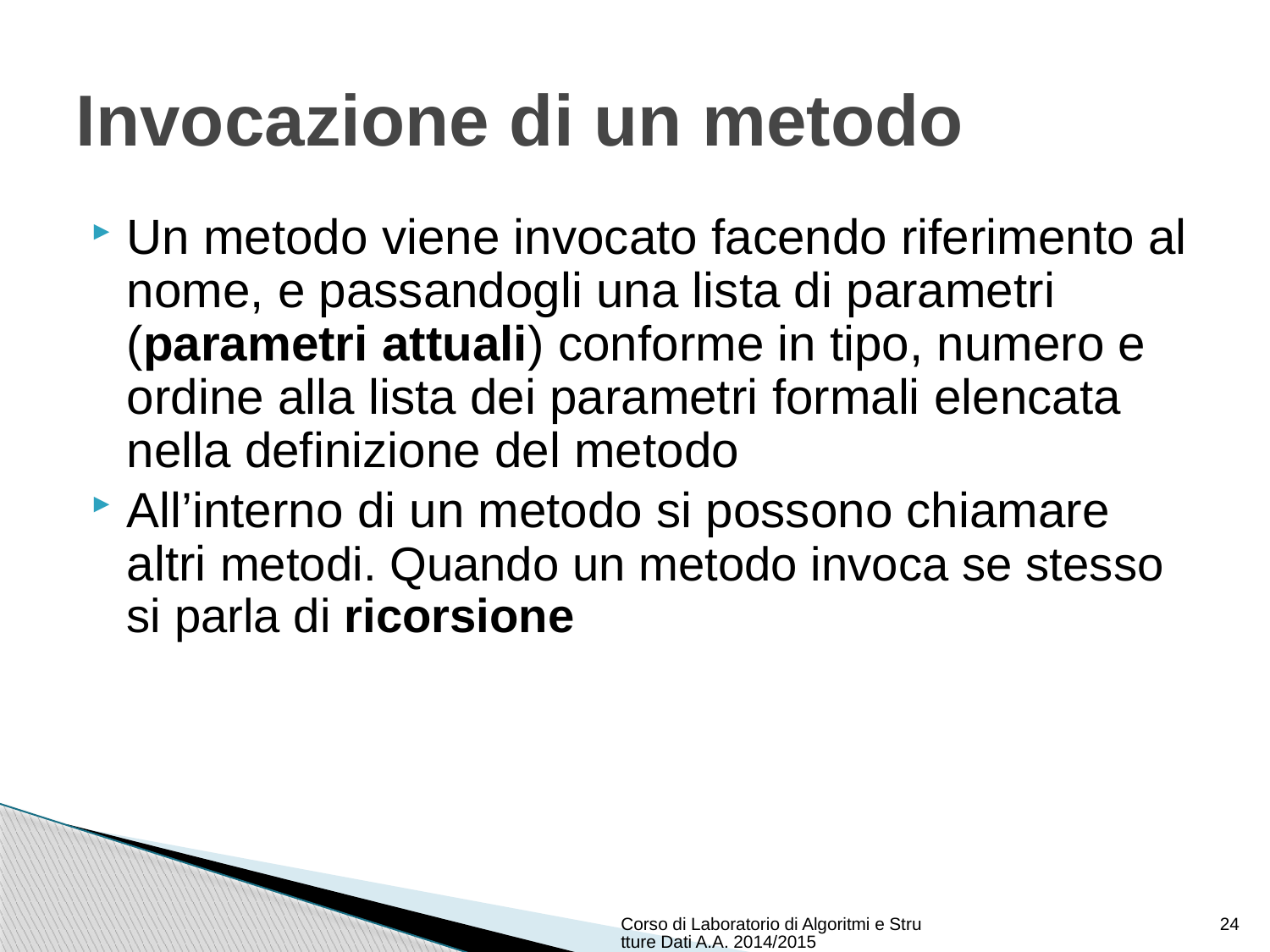

# Invocazione di un metodo
Un metodo viene invocato facendo riferimento al nome, e passandogli una lista di parametri (parametri attuali) conforme in tipo, numero e ordine alla lista dei parametri formali elencata nella definizione del metodo
All’interno di un metodo si possono chiamare altri metodi. Quando un metodo invoca se stesso si parla di ricorsione
Corso di Laboratorio di Algoritmi e Strutture Dati A.A. 2014/2015
24